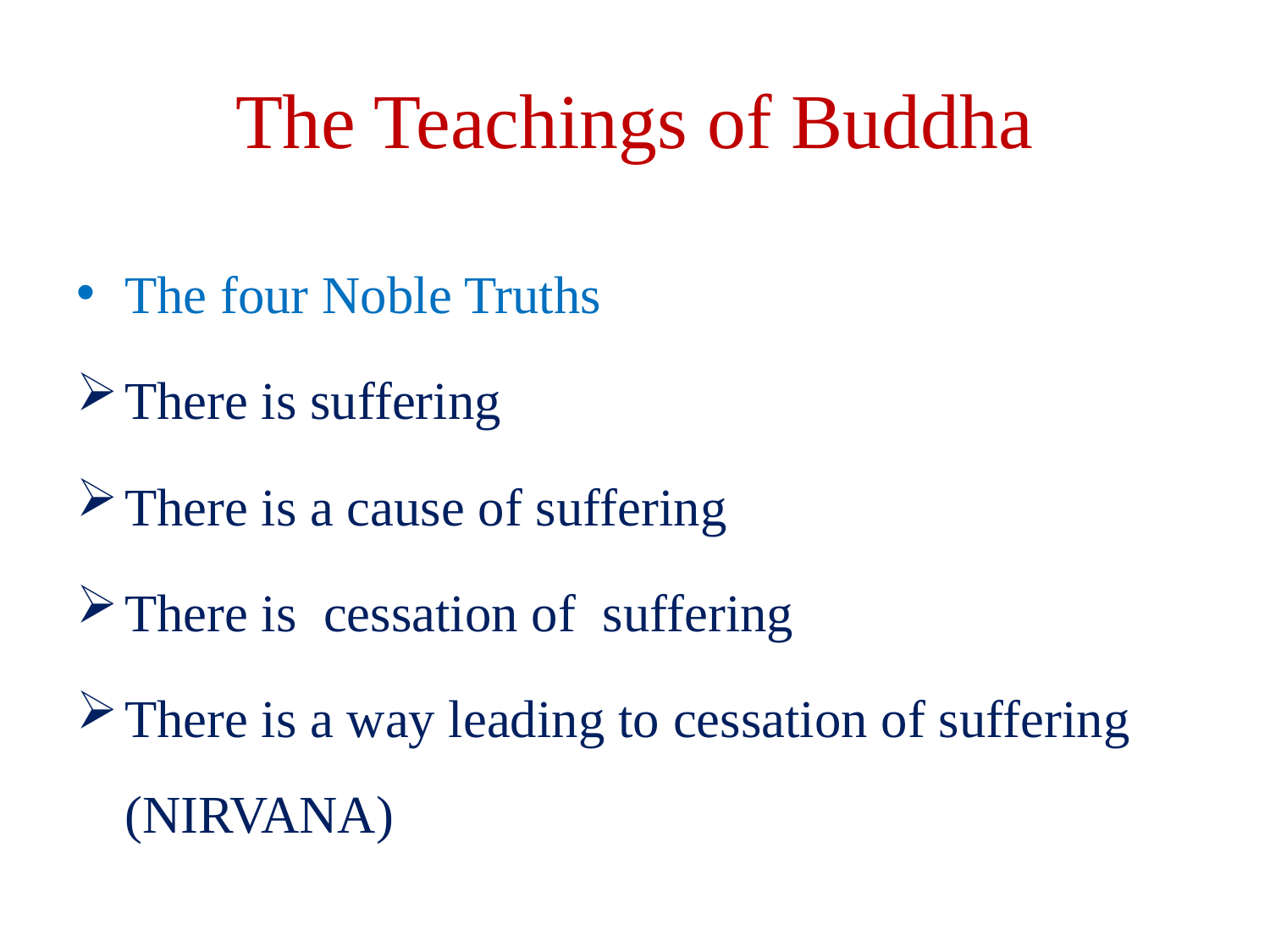

# The Teachings of Buddha
The four Noble Truths
There is suffering
There is a cause of suffering
There is  cessation of  suffering
There is a way leading to cessation of suffering (NIRVANA)